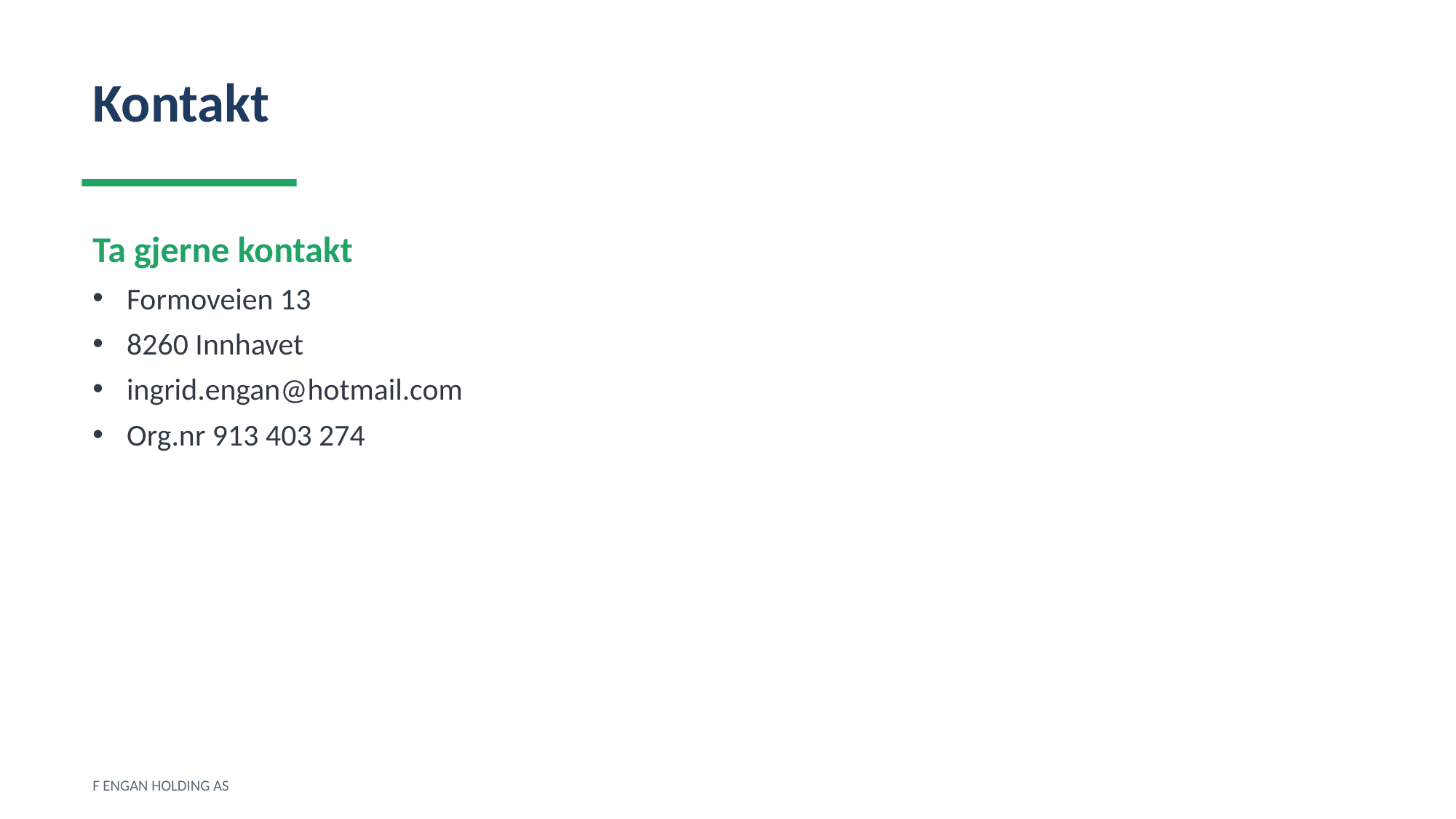

Kontakt

Ta gjerne kontakt
Formoveien 13
8260 Innhavet
ingrid.engan@hotmail.com
Org.nr 913 403 274
F ENGAN HOLDING AS